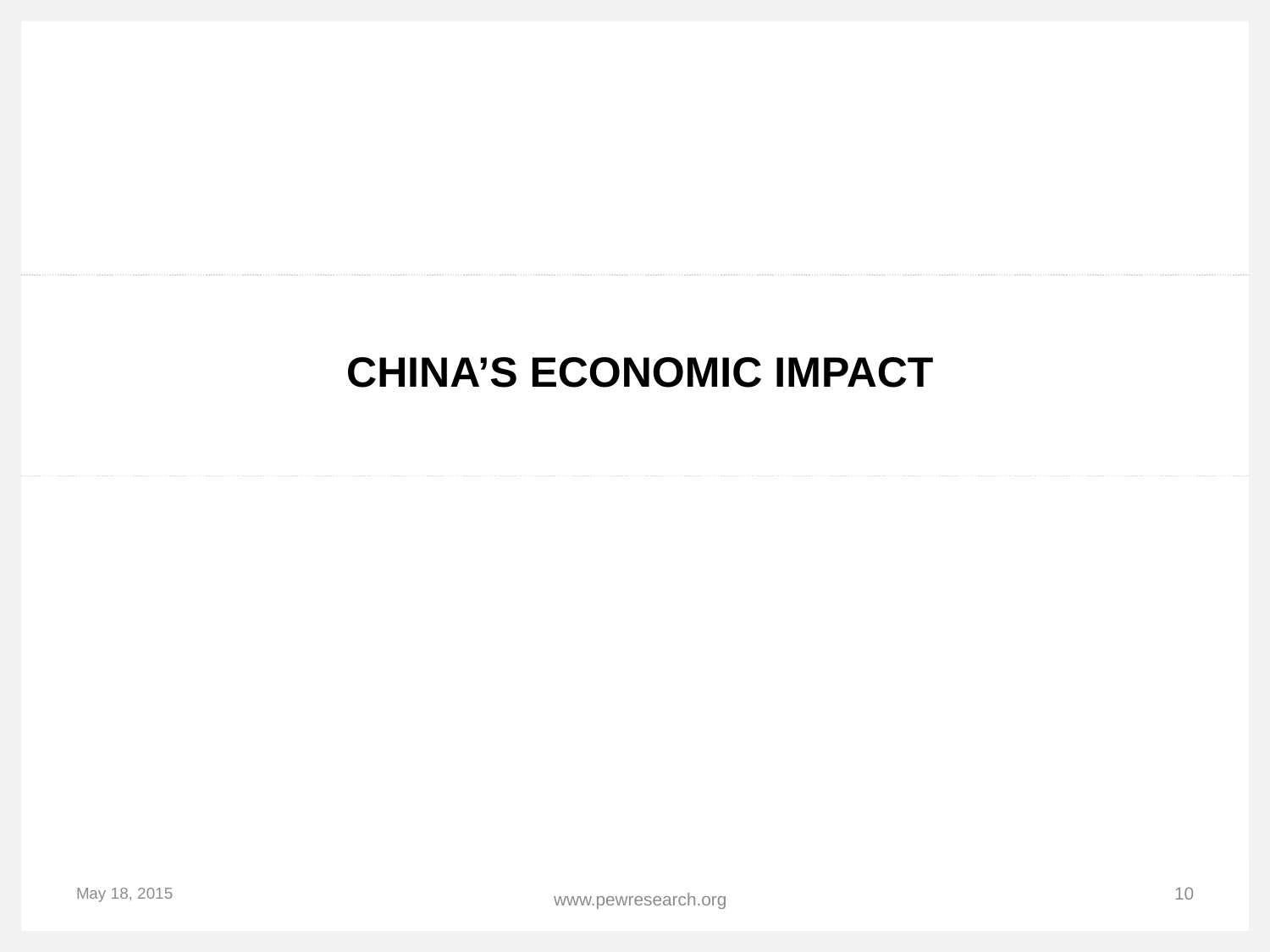

# China’s economic impact
May 18, 2015
10
www.pewresearch.org